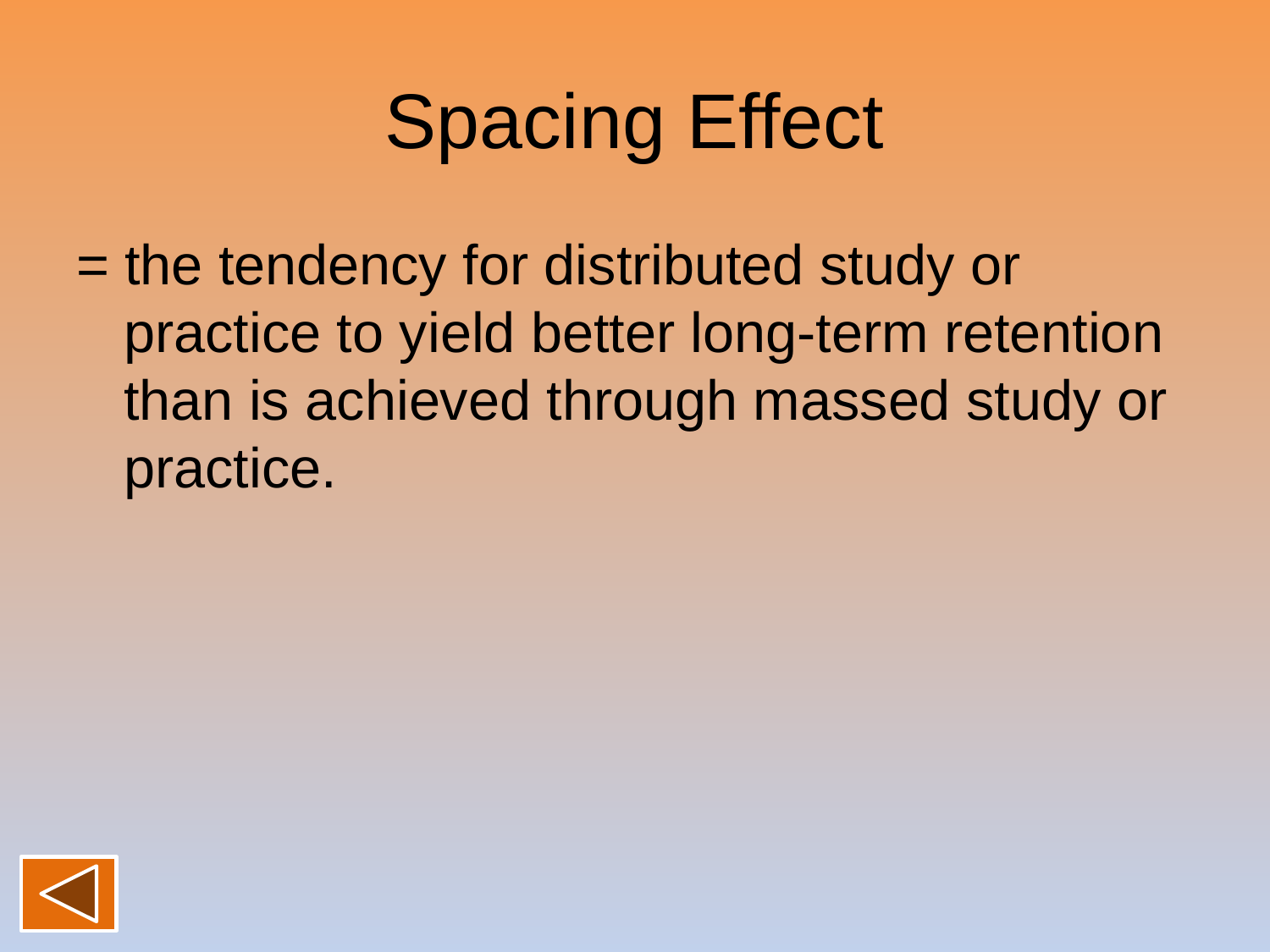

# Spacing Effect
= the tendency for distributed study or practice to yield better long-term retention than is achieved through massed study or practice.